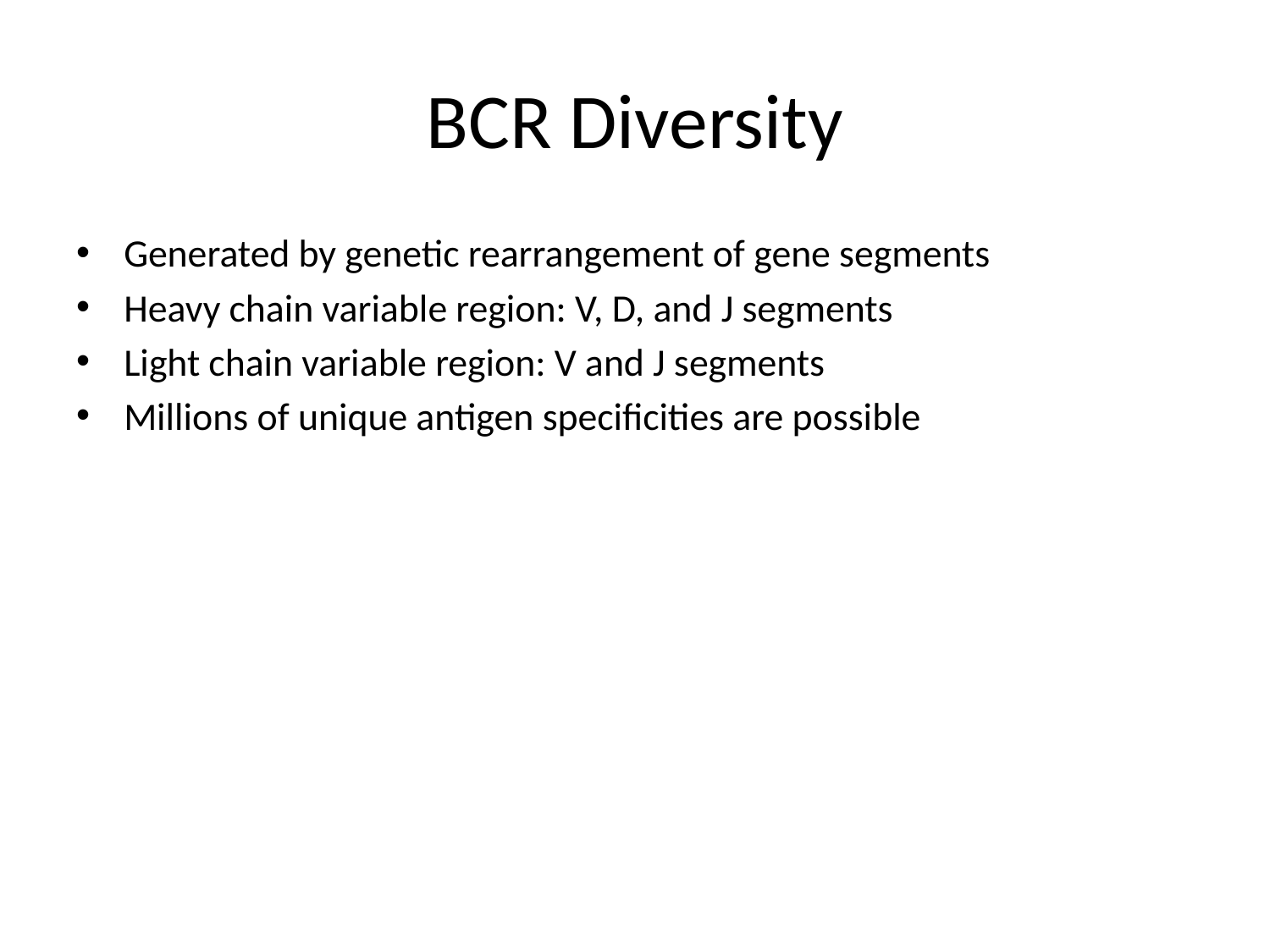

# BCR Diversity
Generated by genetic rearrangement of gene segments
Heavy chain variable region: V, D, and J segments
Light chain variable region: V and J segments
Millions of unique antigen specificities are possible